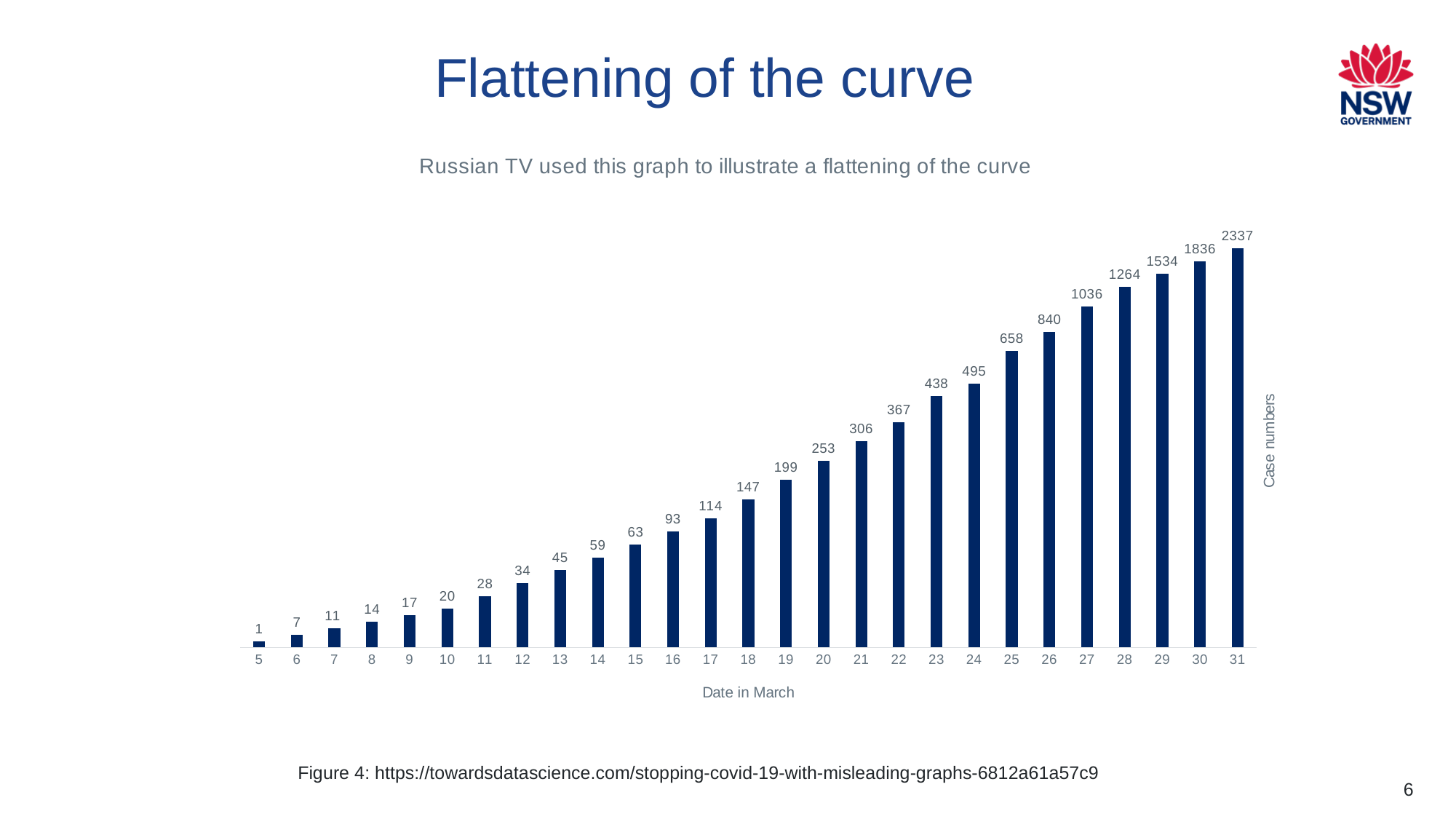

# Flattening of the curve

### Chart: Russian TV used this graph to illustrate a flattening of the curve

| Category |  |
|---|---|
| 5 | 1.0 |
| 6 | 2.0 |
| 7 | 3.0 |
| 8 | 4.0 |
| 9 | 5.0 |
| 10 | 6.0 |
| 11 | 8.0 |
| 12 | 10.0 |
| 13 | 12.0 |
| 14 | 14.0 |
| 15 | 16.0 |
| 16 | 18.0 |
| 17 | 20.0 |
| 18 | 23.0 |
| 19 | 26.0 |
| 20 | 29.0 |
| 21 | 32.0 |
| 22 | 35.0 |
| 23 | 39.0 |
| 24 | 41.0 |
| 25 | 46.0 |
| 26 | 49.0 |
| 27 | 53.0 |
| 28 | 56.0 |
| 29 | 58.0 |
| 30 | 60.0 |
| 31 | 62.0 |
Figure 4: https://towardsdatascience.com/stopping-covid-19-with-misleading-graphs-6812a61a57c9
6